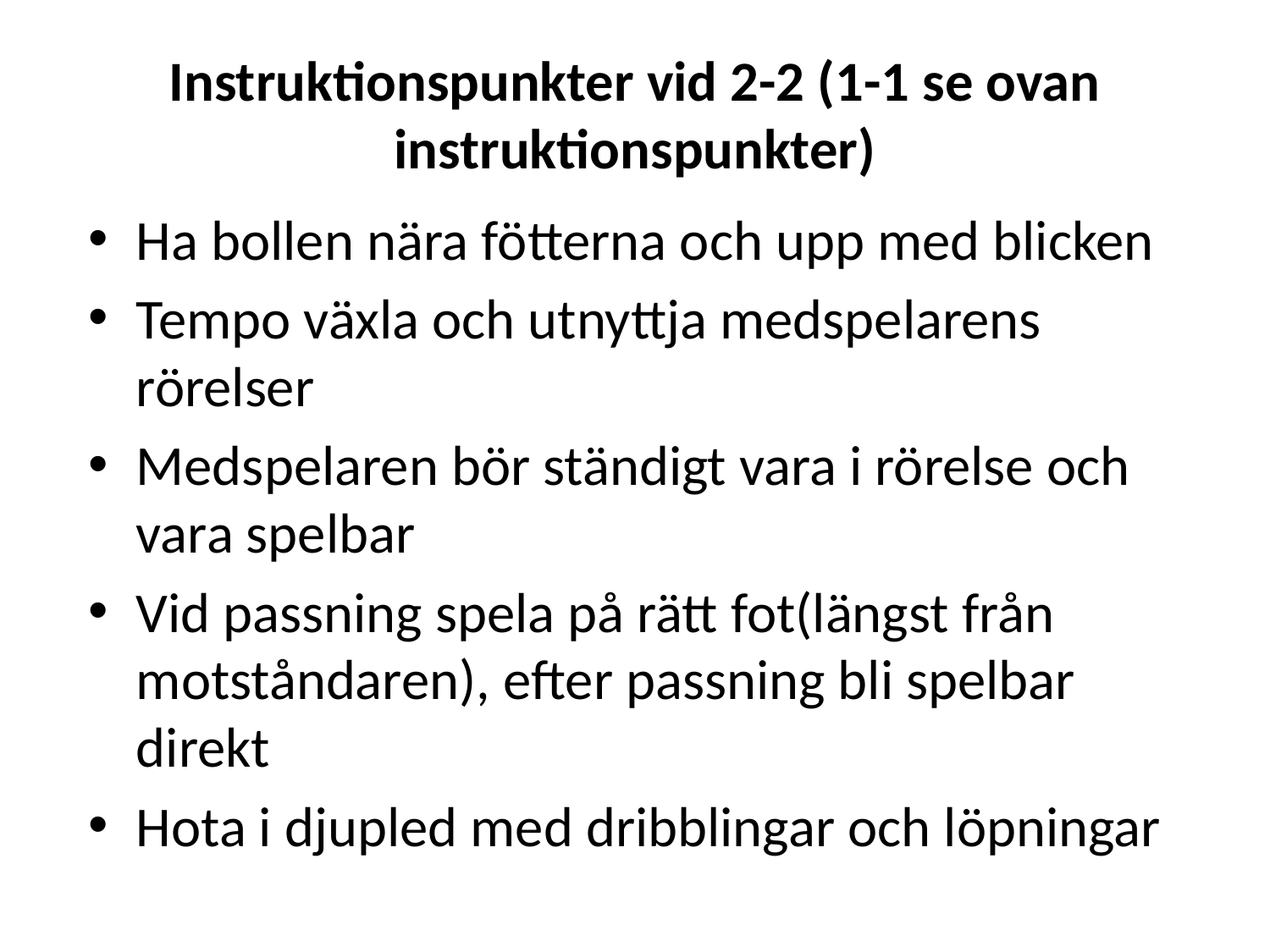

Instruktionspunkter vid 2-2 (1-1 se ovan instruktionspunkter)

Ha bollen nära fötterna och upp med blicken
Tempo växla och utnyttja medspelarens rörelser
Medspelaren bör ständigt vara i rörelse och vara spelbar
Vid passning spela på rätt fot(längst från motståndaren), efter passning bli spelbar direkt
Hota i djupled med dribblingar och löpningar